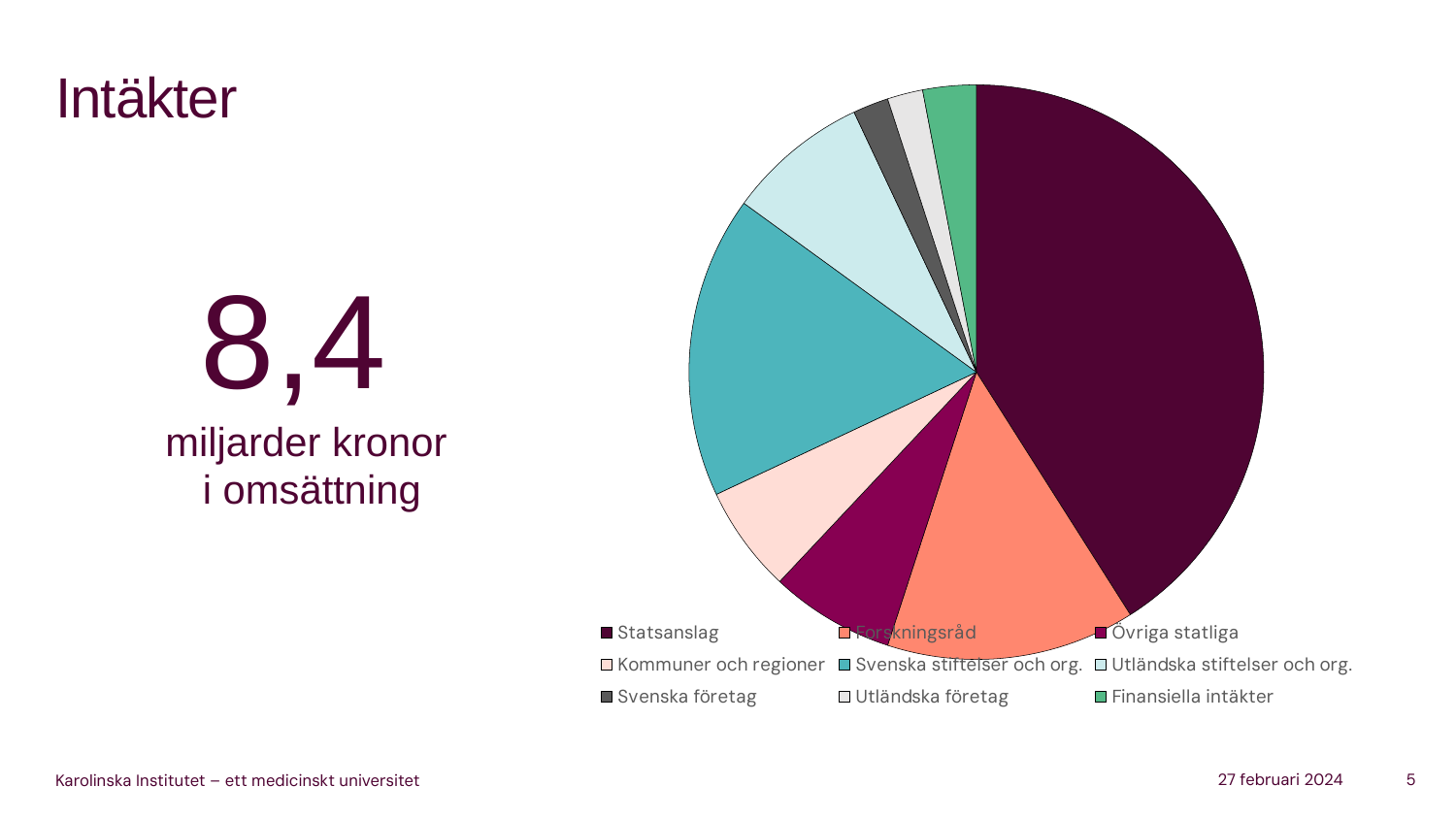

# Intäkter

### Chart

| Category | Försäljning |
|---|---|
| Statsanslag | 41.0 |
| Forskningsråd | 14.0 |
| Övriga statliga | 7.0 |
| Kommuner och regioner | 6.0 |
| Svenska stiftelser och org. | 17.0 |
| Utländska stiftelser och org. | 8.0 |
| Svenska företag | 2.0 |
| Utländska företag | 2.0 |
| Finansiella intäkter | 3.0 |
8,4
miljarder kronor
i omsättning
27 februari 2024
5
Karolinska Institutet – ett medicinskt universitet